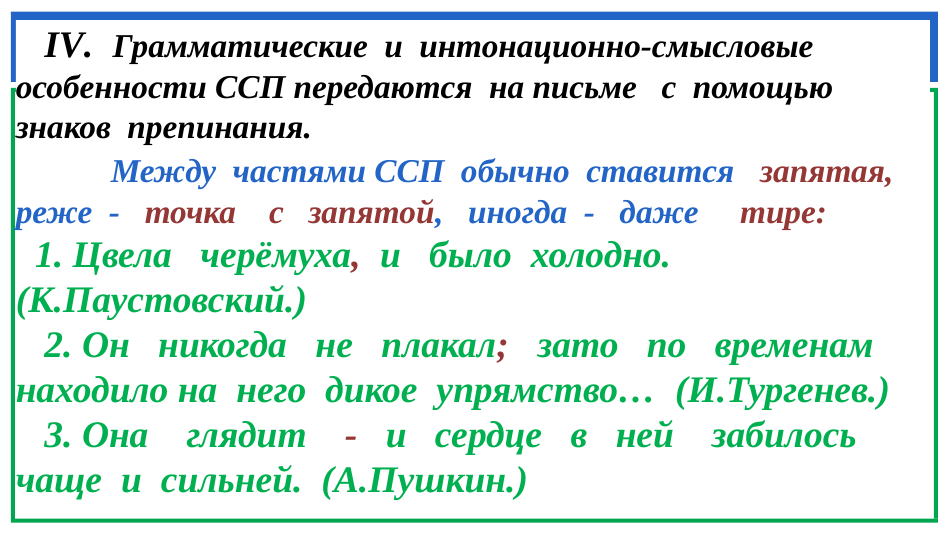

IV.  Грамматические  и  интонационно-смысловые   особенности ССП передаются  на письме   с  помощью знаков  препинания.
          Между  частями ССП  обычно  ставится   запятая,   реже  -   точка    с   запятой,   иногда  -   даже     тире:
  1. Цвела   черёмуха,  и   было  холодно. (К.Паустовский.)
   2. Он   никогда   не   плакал;   зато   по   временам  находило на  него  дикое  упрямство…  (И.Тургенев.)
   3. Она    глядит    -   и   сердце   в   ней    забилось    чаще  и  сильней.  (А.Пушкин.)